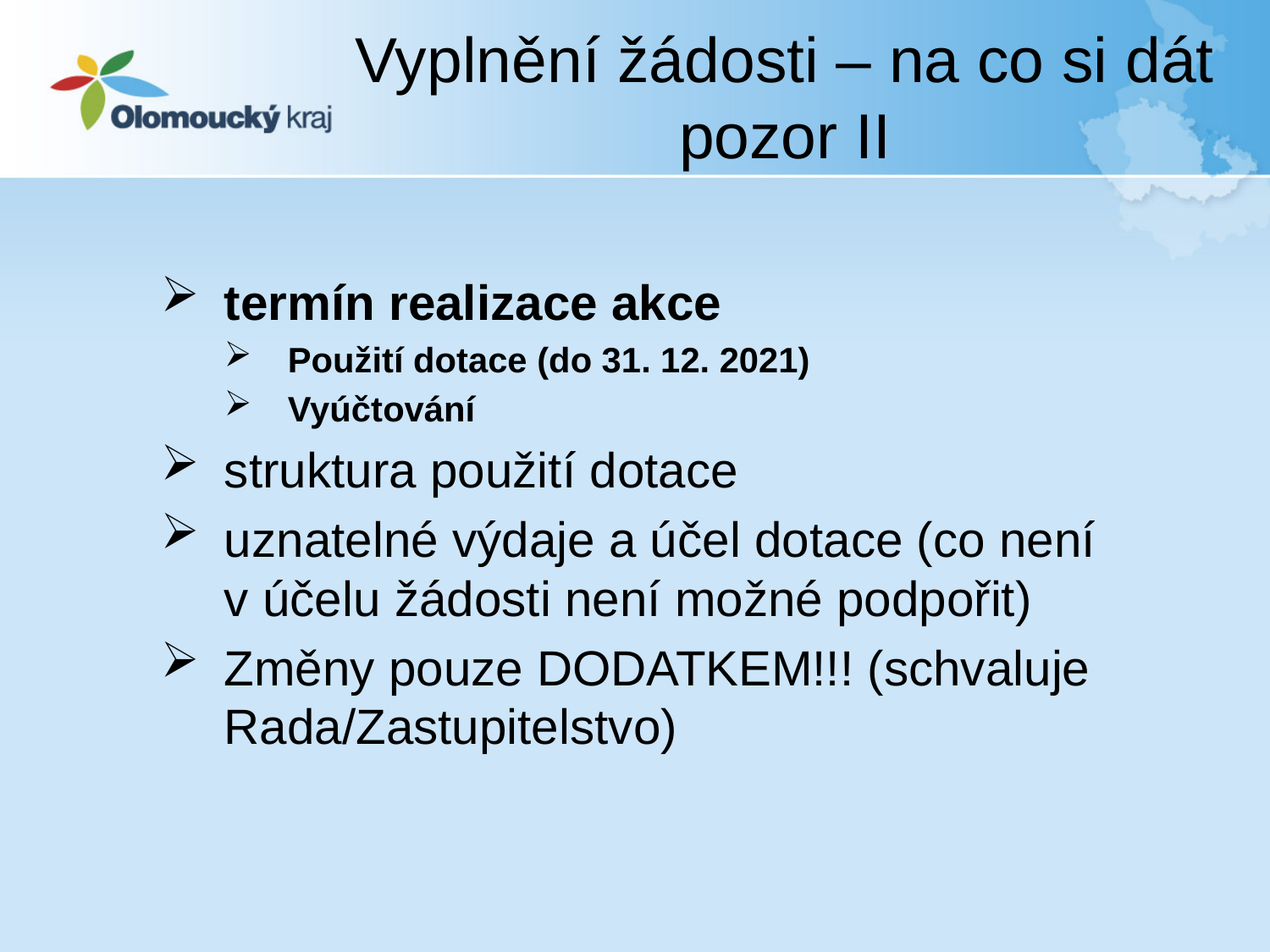

Vyplnění žádosti – na co si dát pozor II
termín realizace akce
Použití dotace (do 31. 12. 2021)
Vyúčtování
struktura použití dotace
uznatelné výdaje a účel dotace (co není v účelu žádosti není možné podpořit)
Změny pouze DODATKEM!!! (schvaluje Rada/Zastupitelstvo)